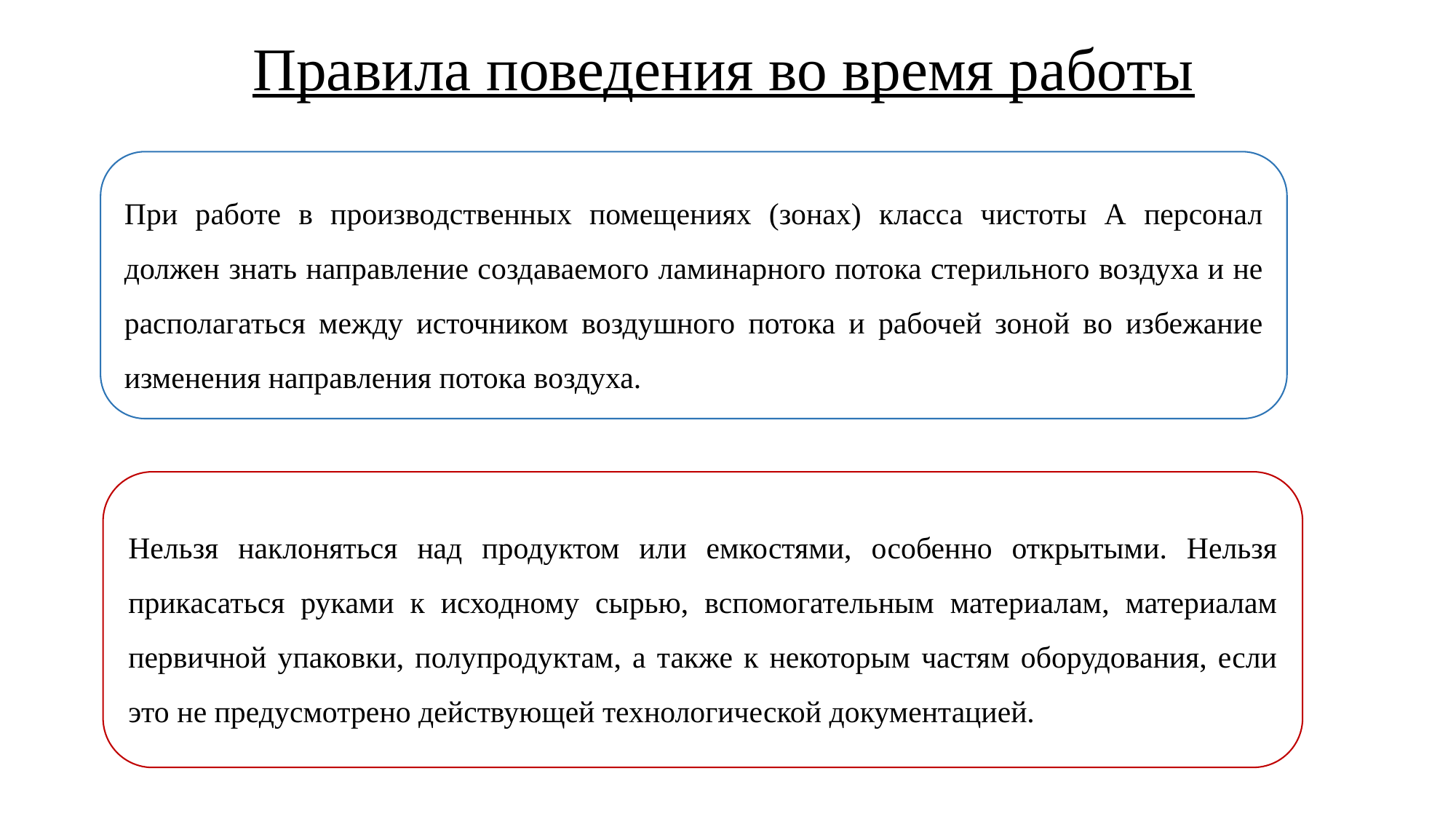

# Правила поведения во время работы

При работе в производственных помещениях (зонах) класса чистоты А персонал должен знать направление создаваемого ламинарного потока стерильного воздуха и не располагаться между источником воздушного потока и рабочей зоной во избежание изменения направления потока воздуха.
Нельзя наклоняться над продуктом или емкостями, особенно открытыми. Нельзя прикасаться руками к исходному сырью, вспомогательным материалам, материалам первичной упаковки, полупродуктам, а также к некоторым частям оборудования, если это не предусмотрено действующей технологической документацией.